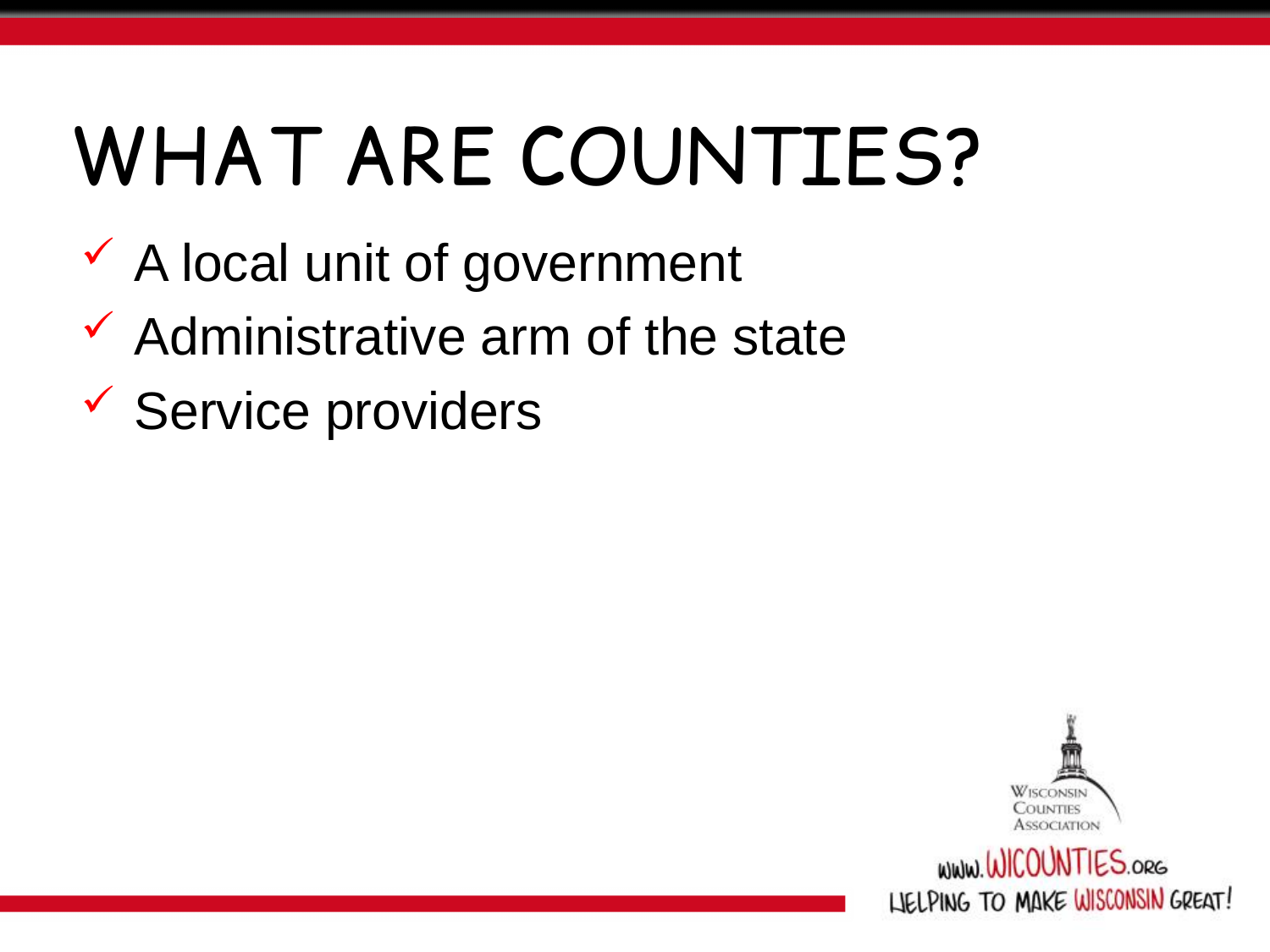

# WHAT ARE COUNTIES?
A local unit of government
Administrative arm of the state
Service providers